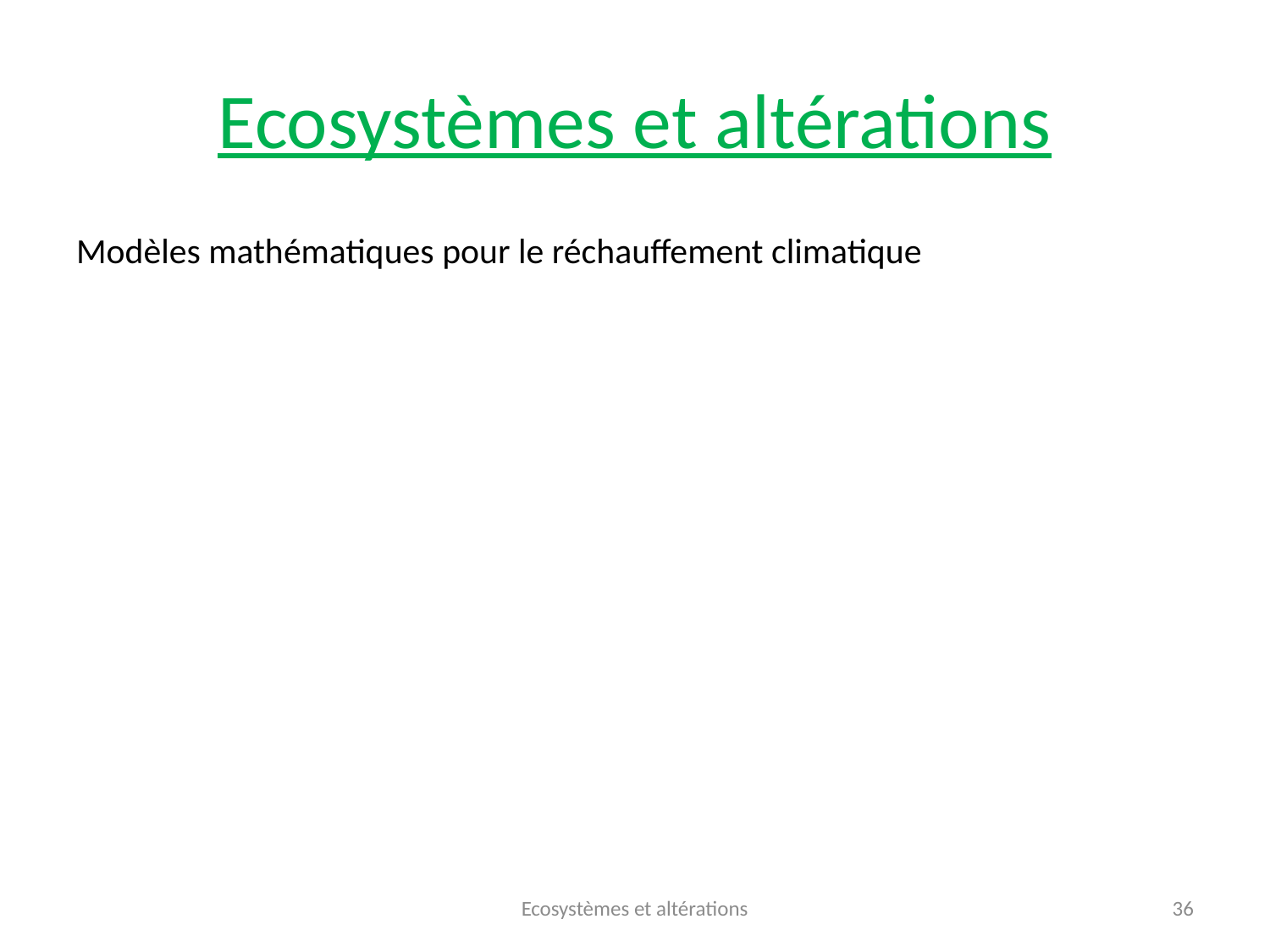

# Ecosystèmes et altérations
Modèles mathématiques pour le réchauffement climatique

Ecosystèmes et altérations
36